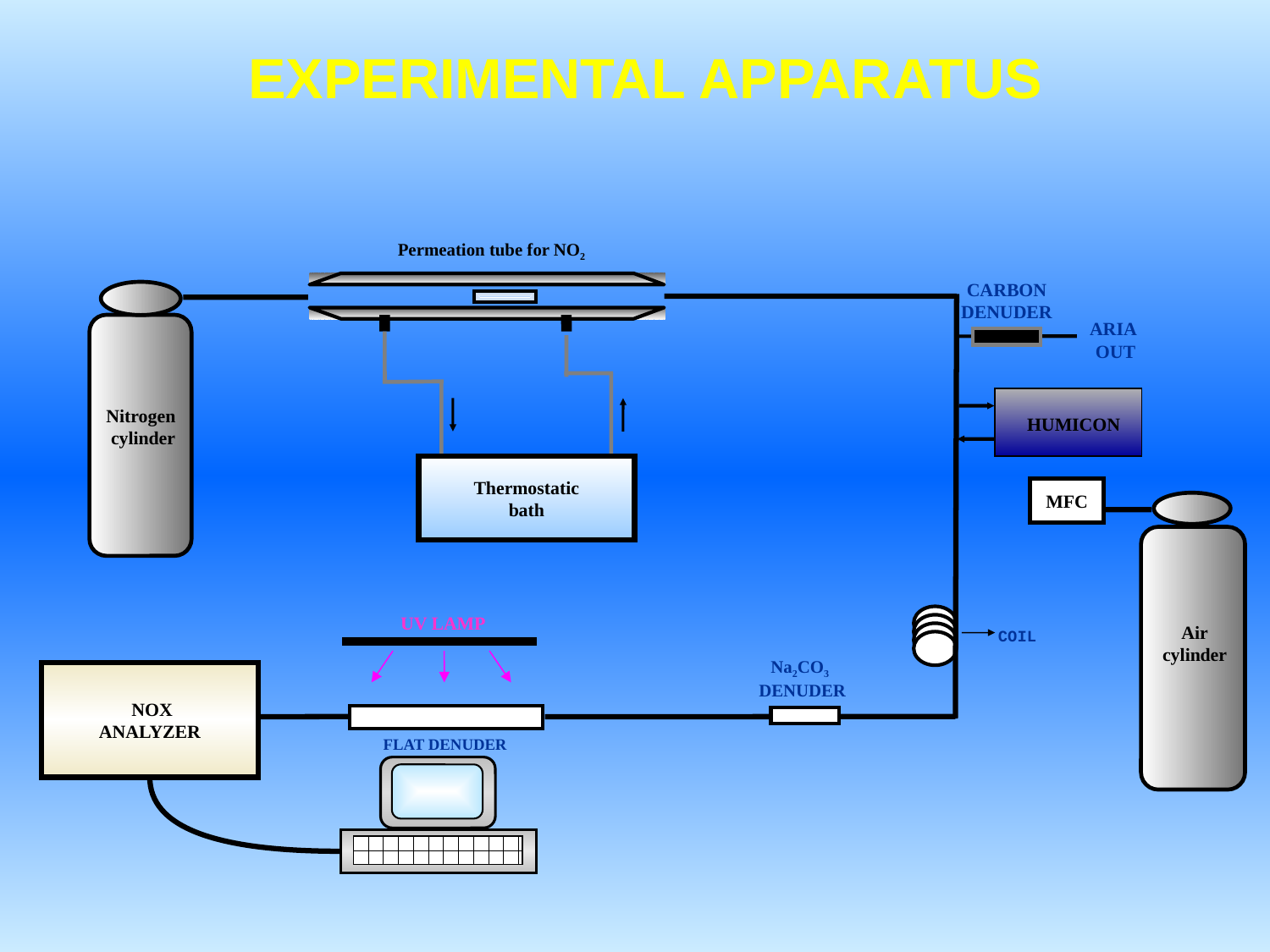

EXPERIMENTAL APPARATUS

Permeation tube for NO2

CARBON DENUDER

ARIA
 OUT

HUMICON

MFC

Nitrogen
cylinder

Thermostatic
bath

UV LAMP
COIL

Na2CO3
DENUDER
 NOX
ANALYZER

Air
cylinder
FLAT DENUDER